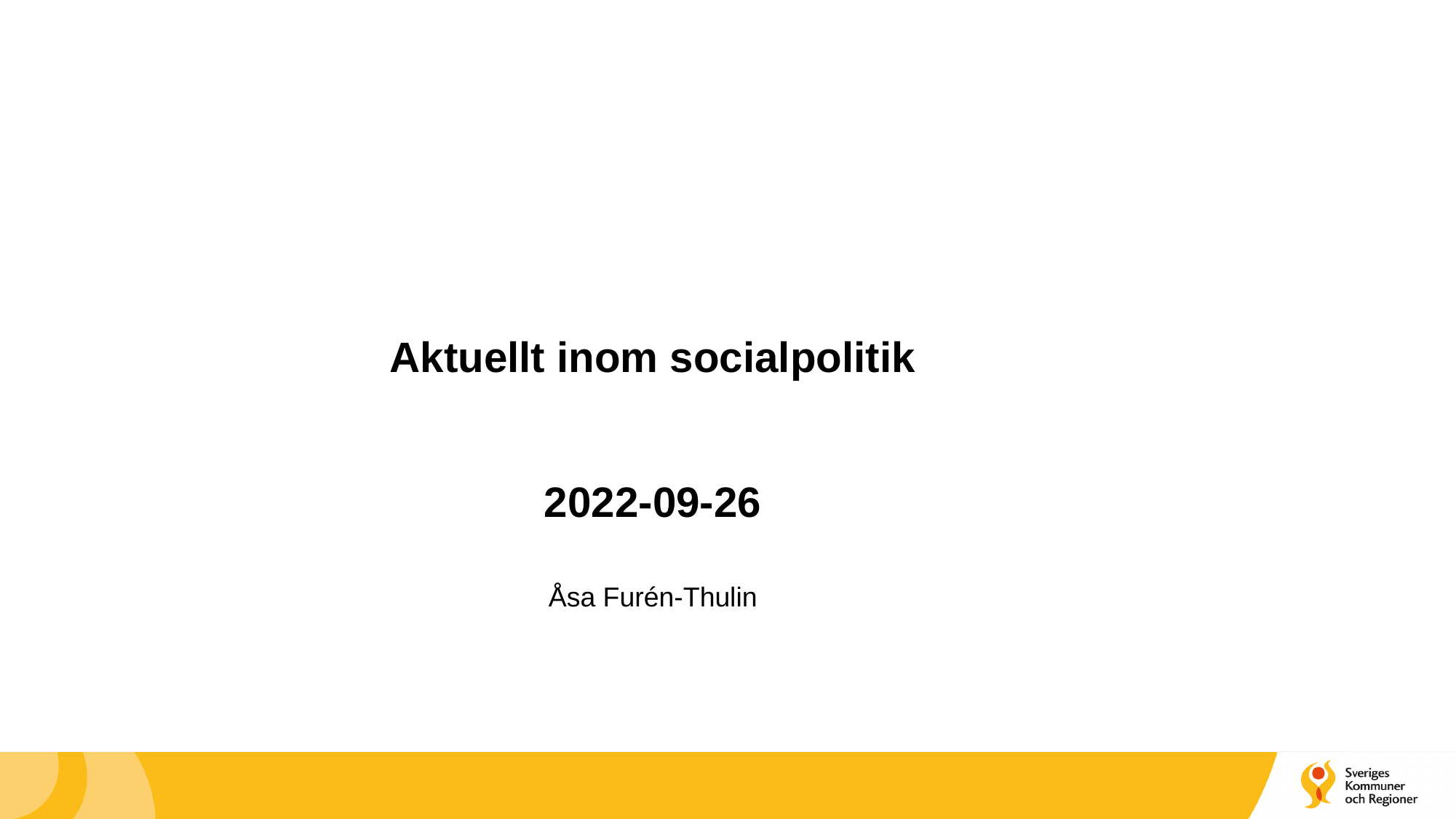

# Aktuellt inom socialpolitik 2022-09-26
Åsa Furén-Thulin